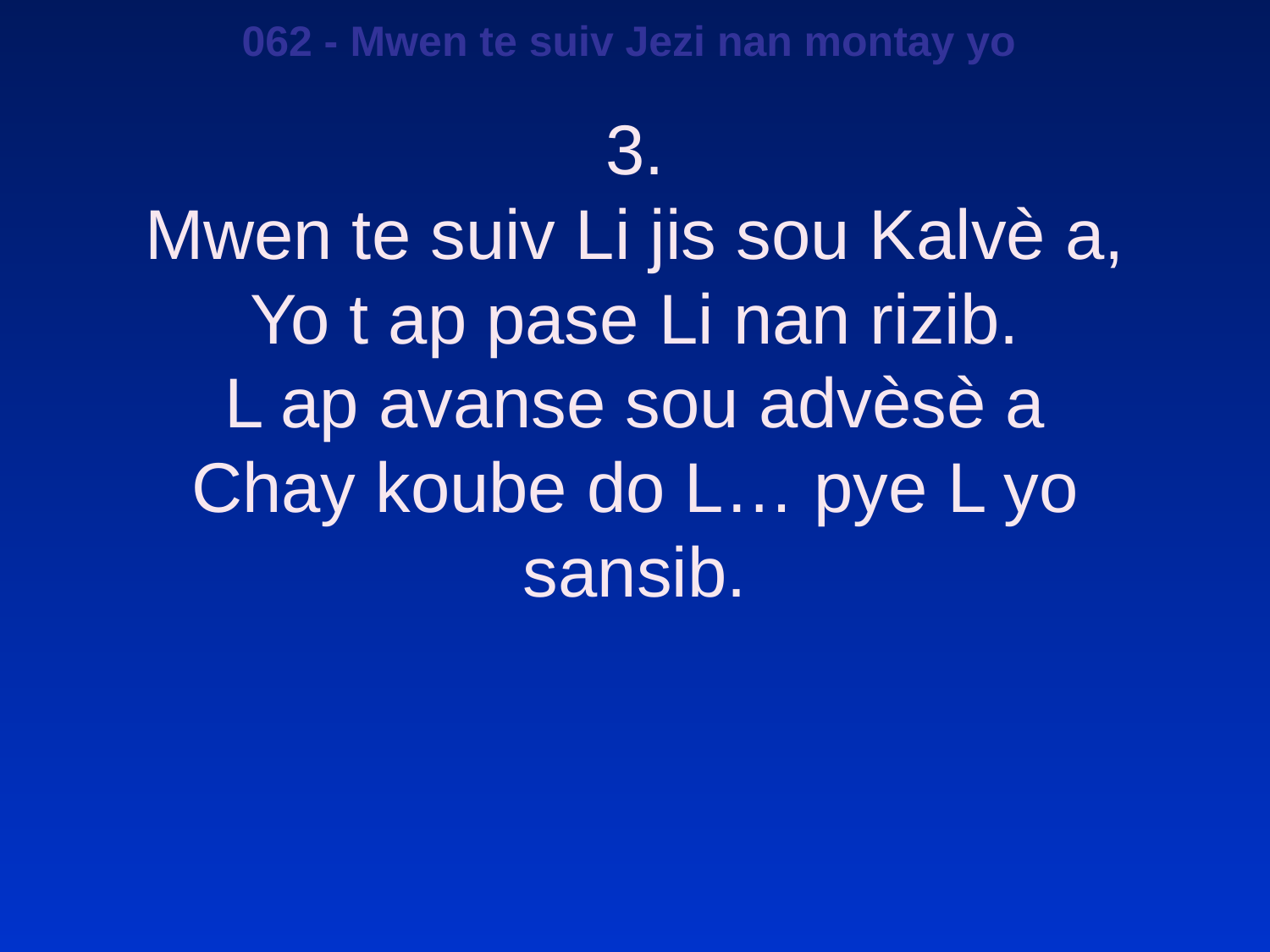

062 - Mwen te suiv Jezi nan montay yo
3.
Mwen te suiv Li jis sou Kalvè a,
Yo t ap pase Li nan rizib.
L ap avanse sou advèsè a
Chay koube do L… pye L yo sansib.